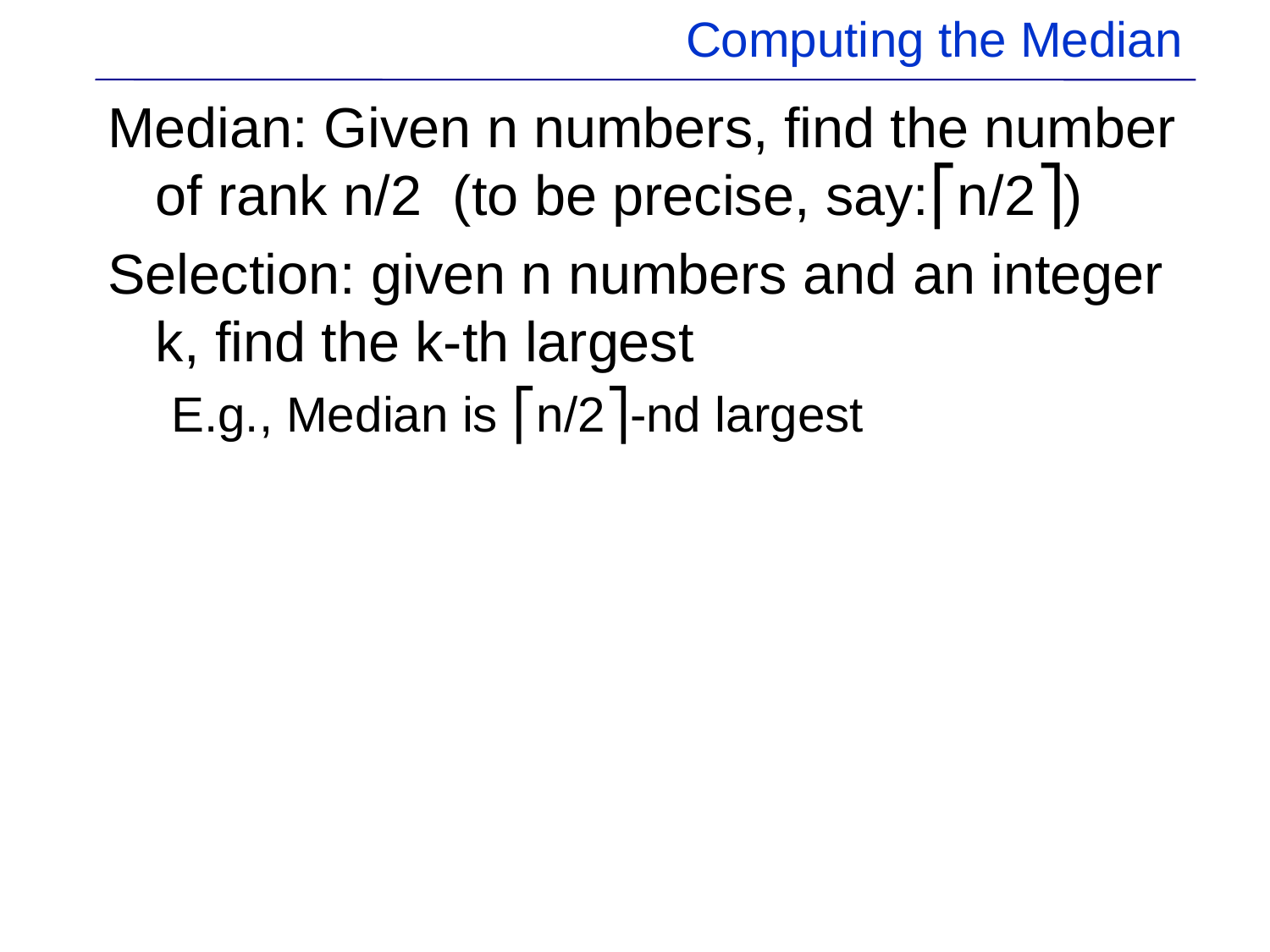

# Computing the Median
Median: Given n numbers, find the number of rank n/2  (to be precise, say:⎡n/2⎤)
Selection: given n numbers and an integer k, find the k-th largest
E.g., Median is ⎡n/2⎤-nd largest